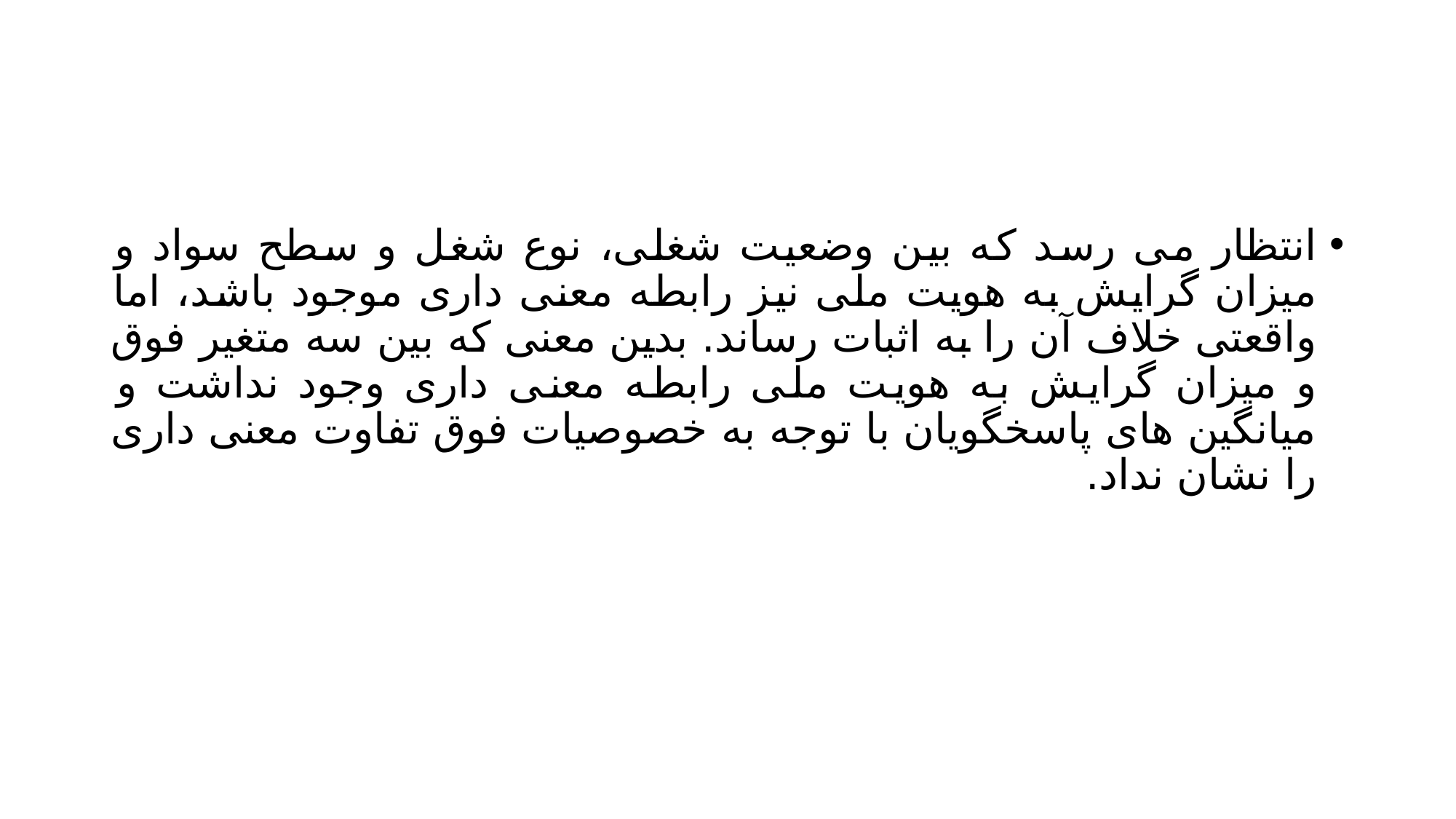

#
انتظار می رسد که بین وضعیت شغلی، نوع شغل و سطح سواد و میزان گرایش به هویت ملی نیز رابطه معنی داری موجود باشد، اما واقعتی خلاف آن را به اثبات رساند. بدین معنی که بین سه متغیر فوق و میزان گرایش به هویت ملی رابطه معنی داری وجود نداشت و میانگین های پاسخگویان با توجه به خصوصیات فوق تفاوت معنی داری را نشان نداد.